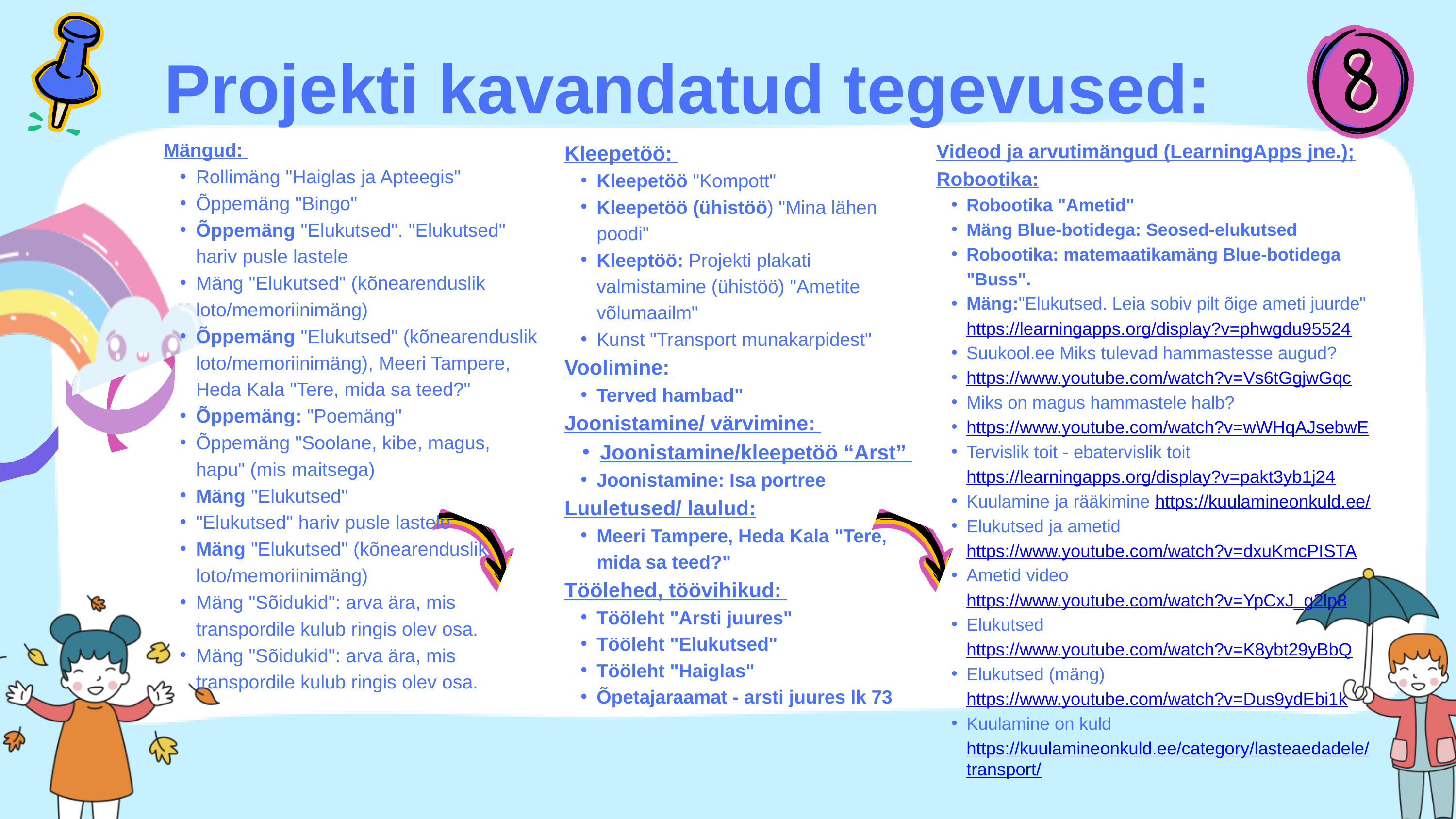

Projekti kavandatud tegevused:

Mängud:
Rollimäng "Haiglas ja Apteegis"
Õppemäng "Bingo"
Õppemäng "Elukutsed". "Elukutsed" hariv pusle lastele
Mäng "Elukutsed" (kõnearenduslik loto/memoriinimäng)
Õppemäng "Elukutsed" (kõnearenduslik loto/memoriinimäng), Meeri Tampere, Heda Kala "Tere, mida sa teed?"
Õppemäng: "Poemäng"
Õppemäng "Soolane, kibe, magus, hapu" (mis maitsega)
Mäng "Elukutsed"
"Elukutsed" hariv pusle lastele
Mäng "Elukutsed" (kõnearenduslik loto/memoriinimäng)
Mäng "Sõidukid": arva ära, mis transpordile kulub ringis olev osa.
Mäng "Sõidukid": arva ära, mis transpordile kulub ringis olev osa.

Videod ja arvutimängud (LearningApps jne.); Robootika:
Robootika "Ametid"
Mäng Blue-botidega: Seosed-elukutsed
Robootika: matemaatikamäng Blue-botidega "Buss".
Mäng:"Elukutsed. Leia sobiv pilt õige ameti juurde" https://learningapps.org/display?v=phwgdu95524
Suukool.ee Miks tulevad hammastesse augud?
https://www.youtube.com/watch?v=Vs6tGgjwGqc
Miks on magus hammastele halb?
https://www.youtube.com/watch?v=wWHqAJsebwE
Tervislik toit - ebatervislik toit https://learningapps.org/display?v=pakt3yb1j24
Kuulamine ja rääkimine https://kuulamineonkuld.ee/
Elukutsed ja ametid https://www.youtube.com/watch?v=dxuKmcPISTA
Ametid video https://www.youtube.com/watch?v=YpCxJ_g2lp8
Elukutsed https://www.youtube.com/watch?v=K8ybt29yBbQ
Elukutsed (mäng) https://www.youtube.com/watch?v=Dus9ydEbi1k
Kuulamine on kuld https://kuulamineonkuld.ee/category/lasteaedadele/transport/

Kleepetöö:
Kleepetöö "Kompott"
Kleepetöö (ühistöö) "Mina lähen poodi"
Kleeptöö: Projekti plakati valmistamine (ühistöö) "Ametite võlumaailm"
Kunst "Transport munakarpidest"
Voolimine:
Terved hambad"
Joonistamine/ värvimine:
Joonistamine/kleepetöö “Arst”
Joonistamine: Isa portree
Luuletused/ laulud:
Meeri Tampere, Heda Kala "Tere, mida sa teed?"
Töölehed, töövihikud:
Tööleht "Arsti juures"
Tööleht "Elukutsed"
Tööleht "Haiglas"
Õpetajaraamat - arsti juures lk 73